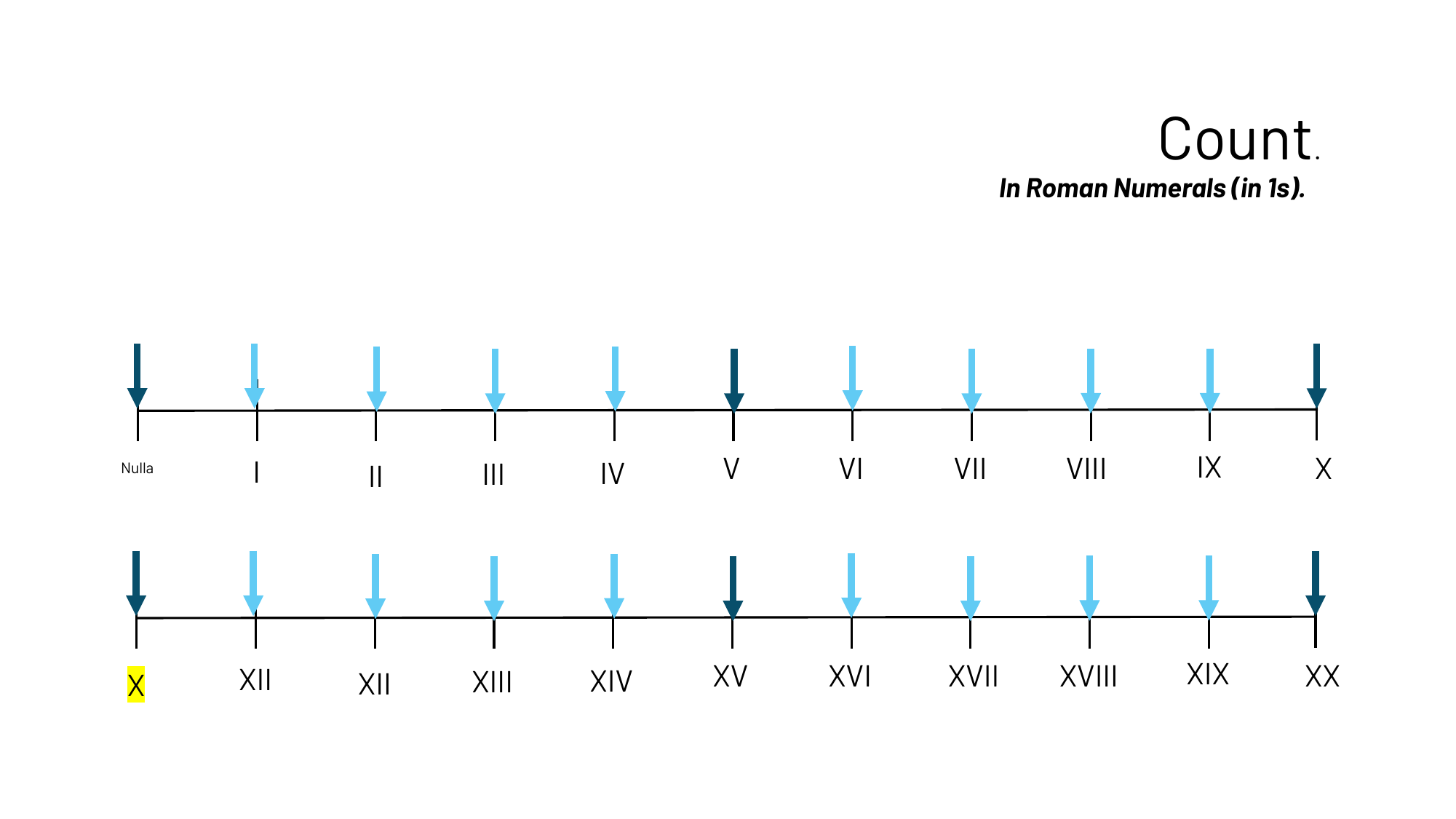

Count.
In Roman Numerals (in 1s).
IX
V
VI
VII
VIII
X
I
IV
III
II
Nulla
XIX
XV
XVI
XVII
XVIII
XX
XII
XIV
XIII
XII
X